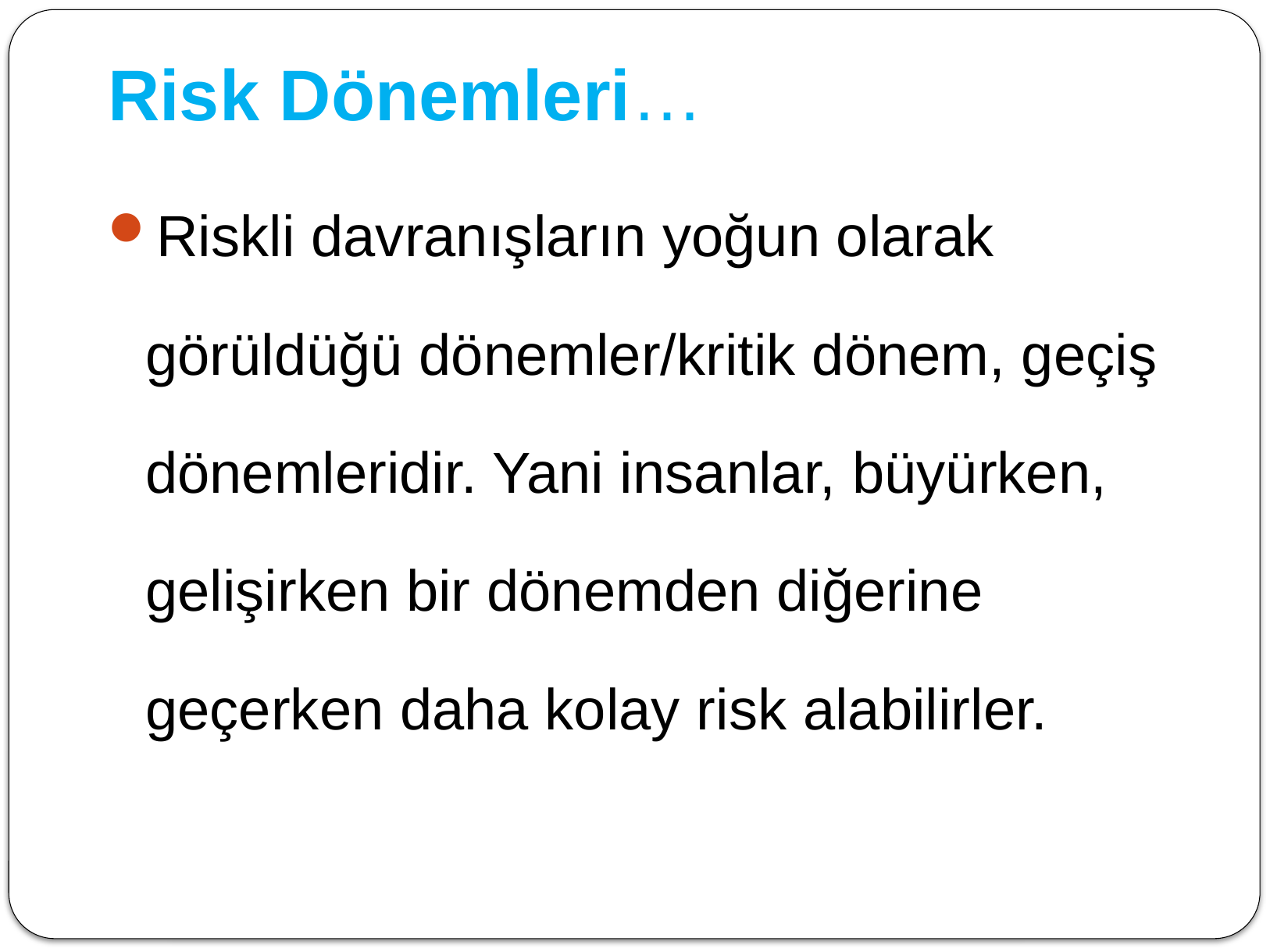

# Risk Dönemleri…
Riskli davranışların yoğun olarak görüldüğü dönemler/kritik dönem, geçiş dönemleridir. Yani insanlar, büyürken, gelişirken bir dönemden diğerine geçerken daha kolay risk alabilirler.